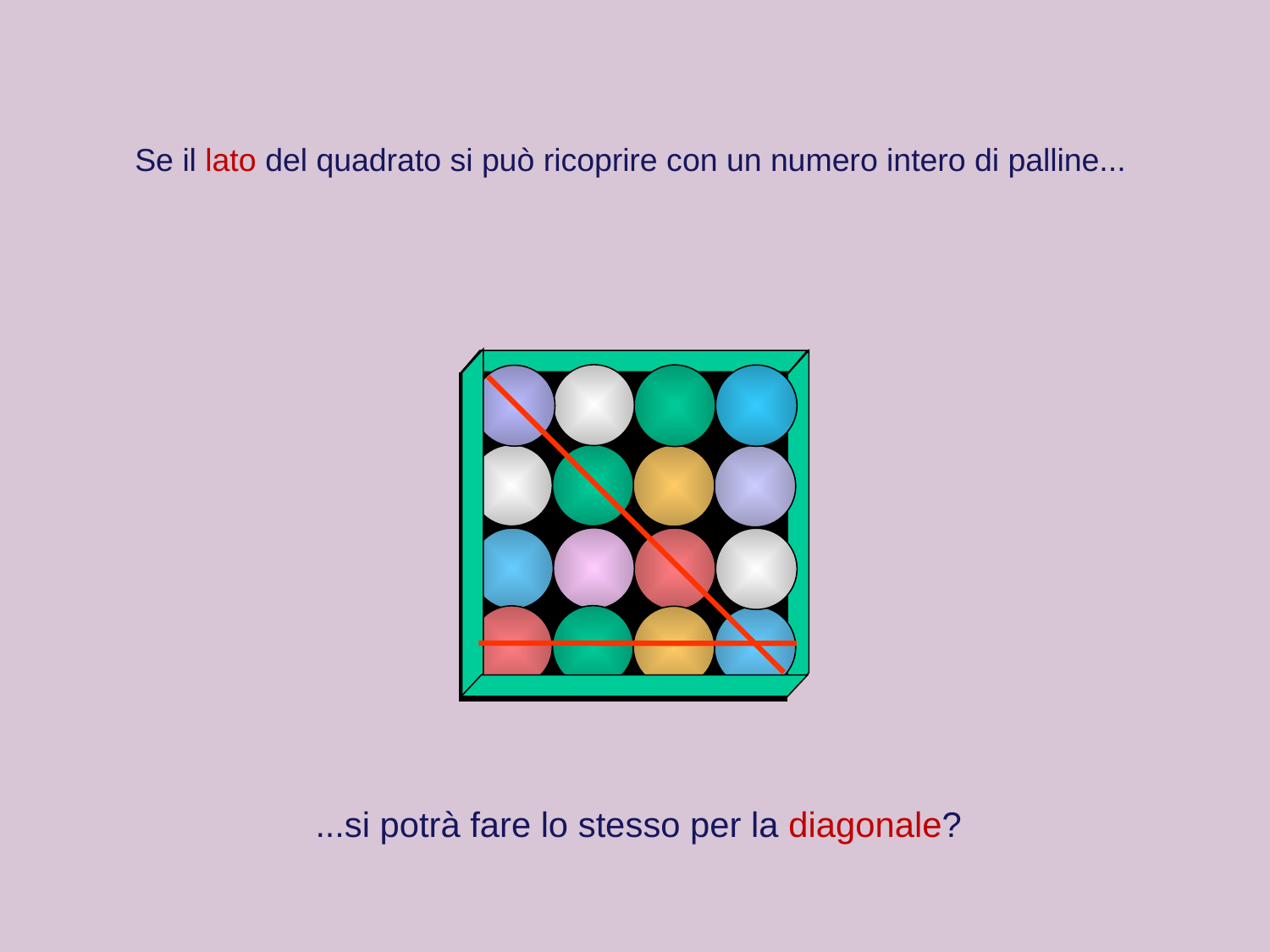

Se il lato del quadrato si può ricoprire con un numero intero di palline...

...si potrà fare lo stesso per la diagonale?